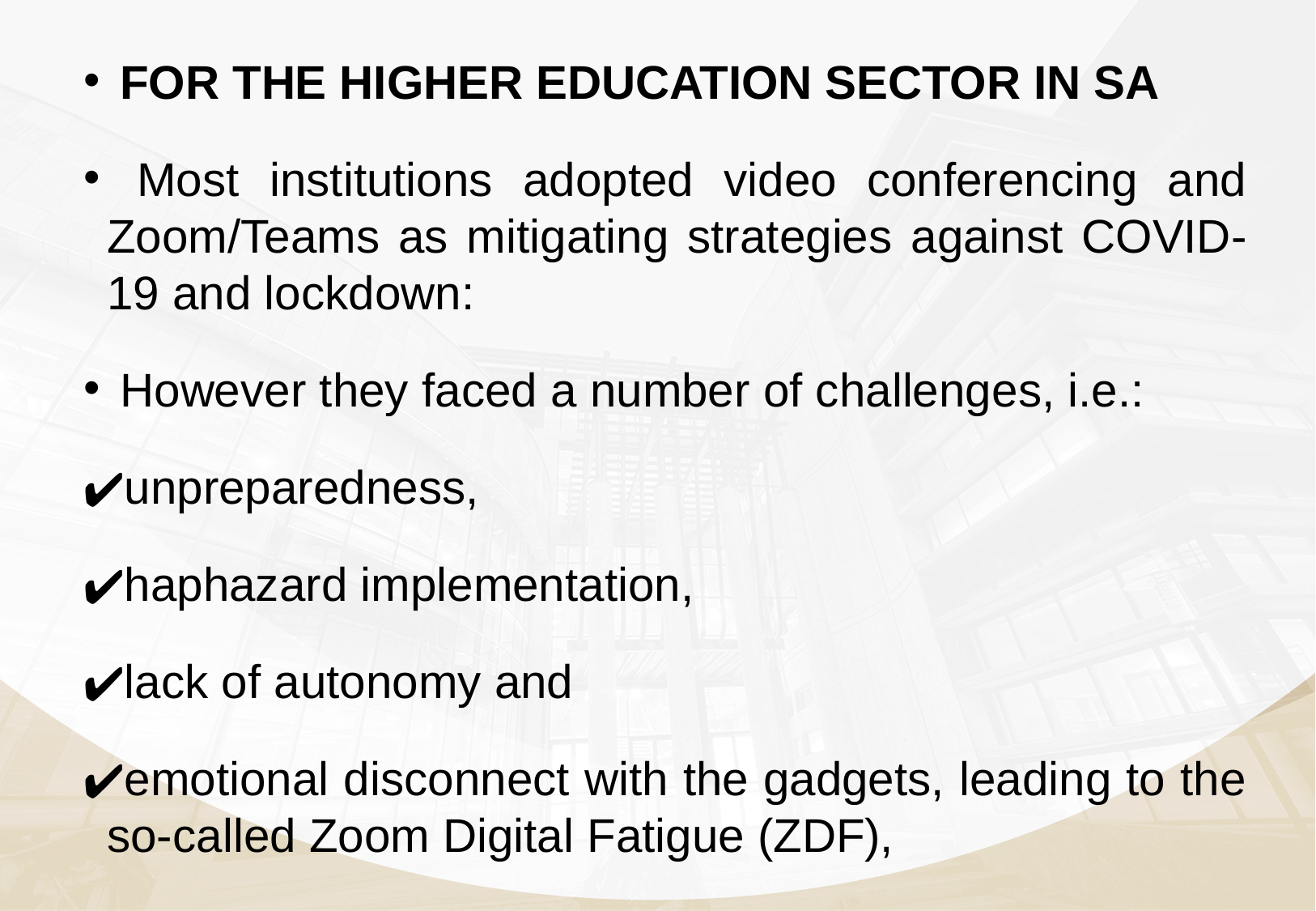

#
 FOR THE HIGHER EDUCATION SECTOR IN SA
 Most institutions adopted video conferencing and Zoom/Teams as mitigating strategies against COVID-19 and lockdown:
 However they faced a number of challenges, i.e.:
unpreparedness,
haphazard implementation,
lack of autonomy and
emotional disconnect with the gadgets, leading to the so-called Zoom Digital Fatigue (ZDF),